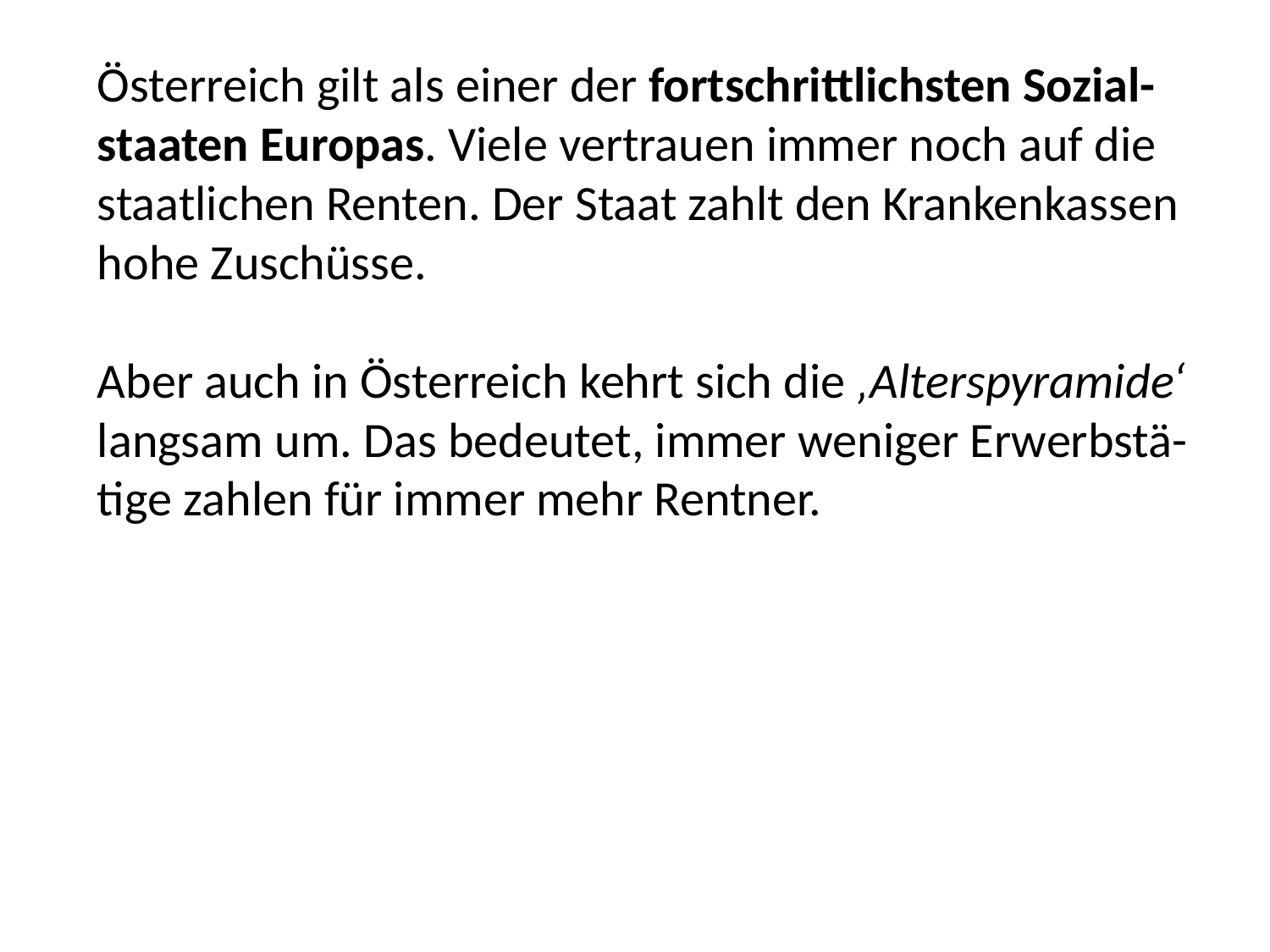

Österreich gilt als einer der fortschrittlichsten Sozial-staaten Europas. Viele vertrauen immer noch auf die staatlichen Renten. Der Staat zahlt den Krankenkassen hohe Zuschüsse.

Aber auch in Österreich kehrt sich die ‚Alterspyramide‘ langsam um. Das bedeutet, immer weniger Erwerbstä-tige zahlen für immer mehr Rentner.